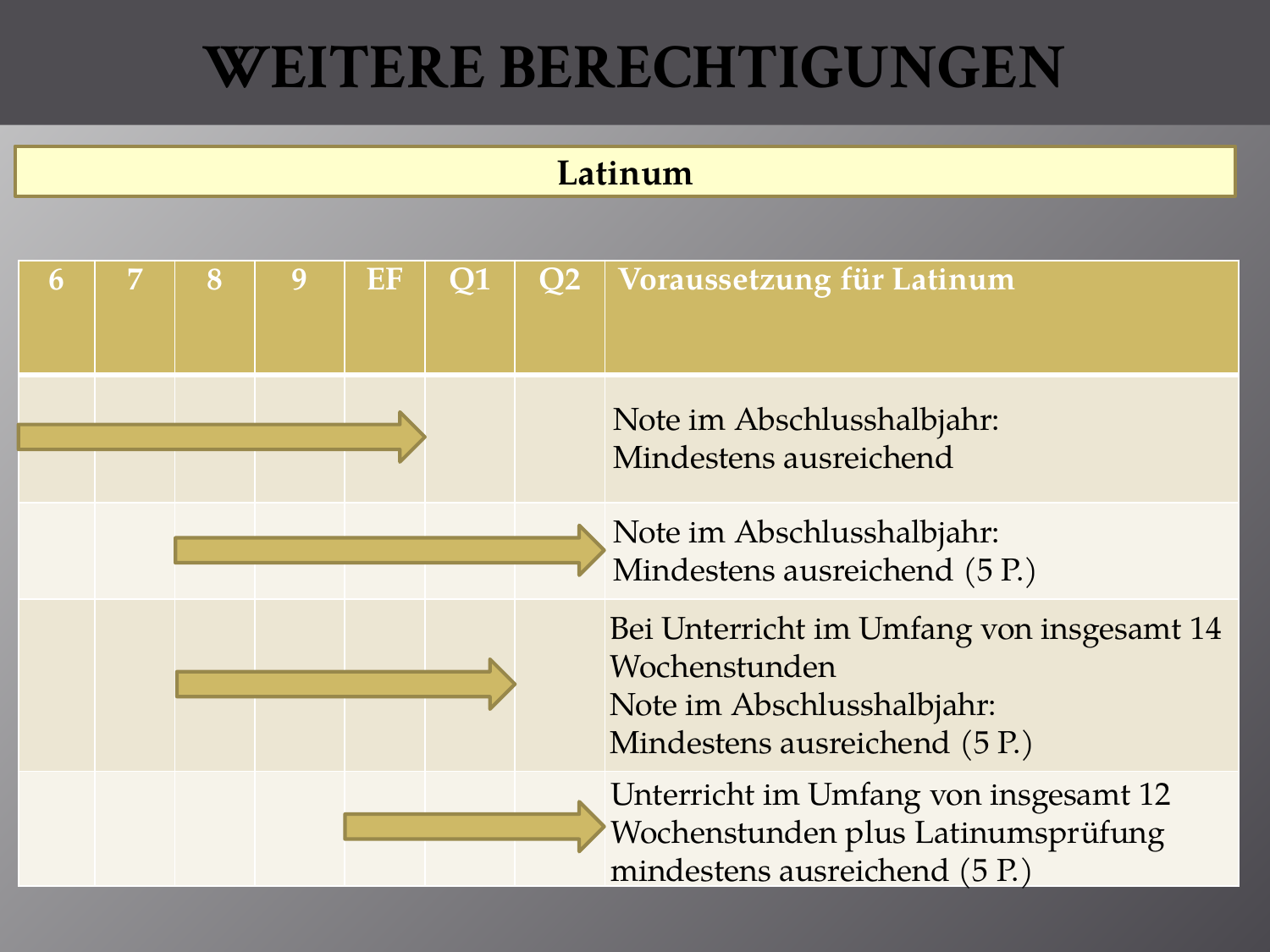

# Weitere Berechtigungen
Latinum
| 6 | 7 | 8 | 9 | EF | Q1 | Q2 | Voraussetzung für Latinum |
| --- | --- | --- | --- | --- | --- | --- | --- |
|  |  |  |  |  |  |  |  |
|  |  |  |  |  |  |  |  |
|  |  |  |  |  |  |  |  |
|  |  |  |  |  |  |  |  |
Note im Abschlusshalbjahr:
Mindestens ausreichend

Note im Abschlusshalbjahr:
Mindestens ausreichend (5 P.)

Bei Unterricht im Umfang von insgesamt 14 Wochenstunden
Note im Abschlusshalbjahr:
Mindestens ausreichend (5 P.)

Unterricht im Umfang von insgesamt 12 Wochenstunden plus Latinumsprüfung
mindestens ausreichend (5 P.)